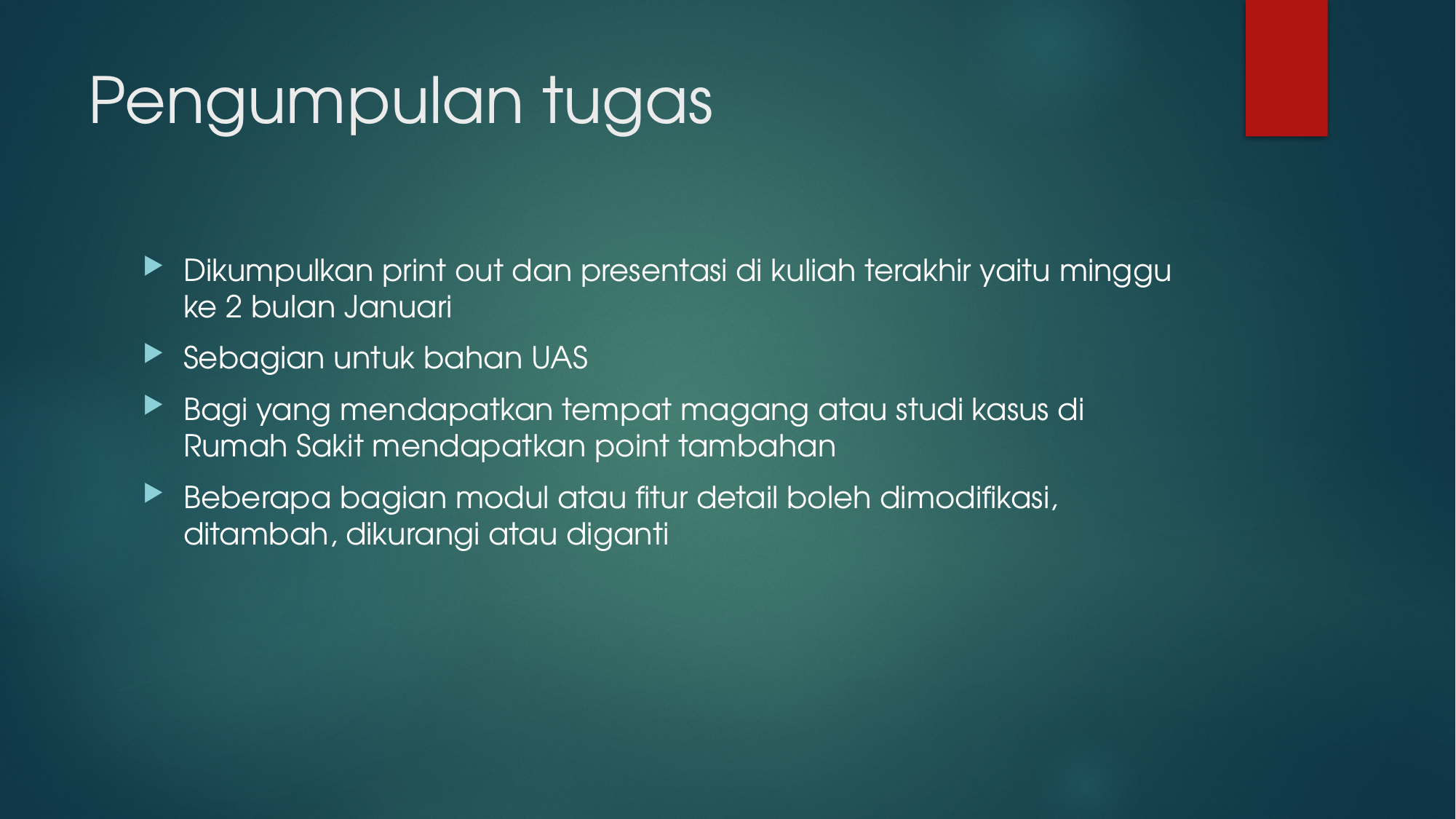

# Pengumpulan tugas
Dikumpulkan print out dan presentasi di kuliah terakhir yaitu minggu ke 2 bulan Januari
Sebagian untuk bahan UAS
Bagi yang mendapatkan tempat magang atau studi kasus di Rumah Sakit mendapatkan point tambahan
Beberapa bagian modul atau fitur detail boleh dimodifikasi, ditambah, dikurangi atau diganti